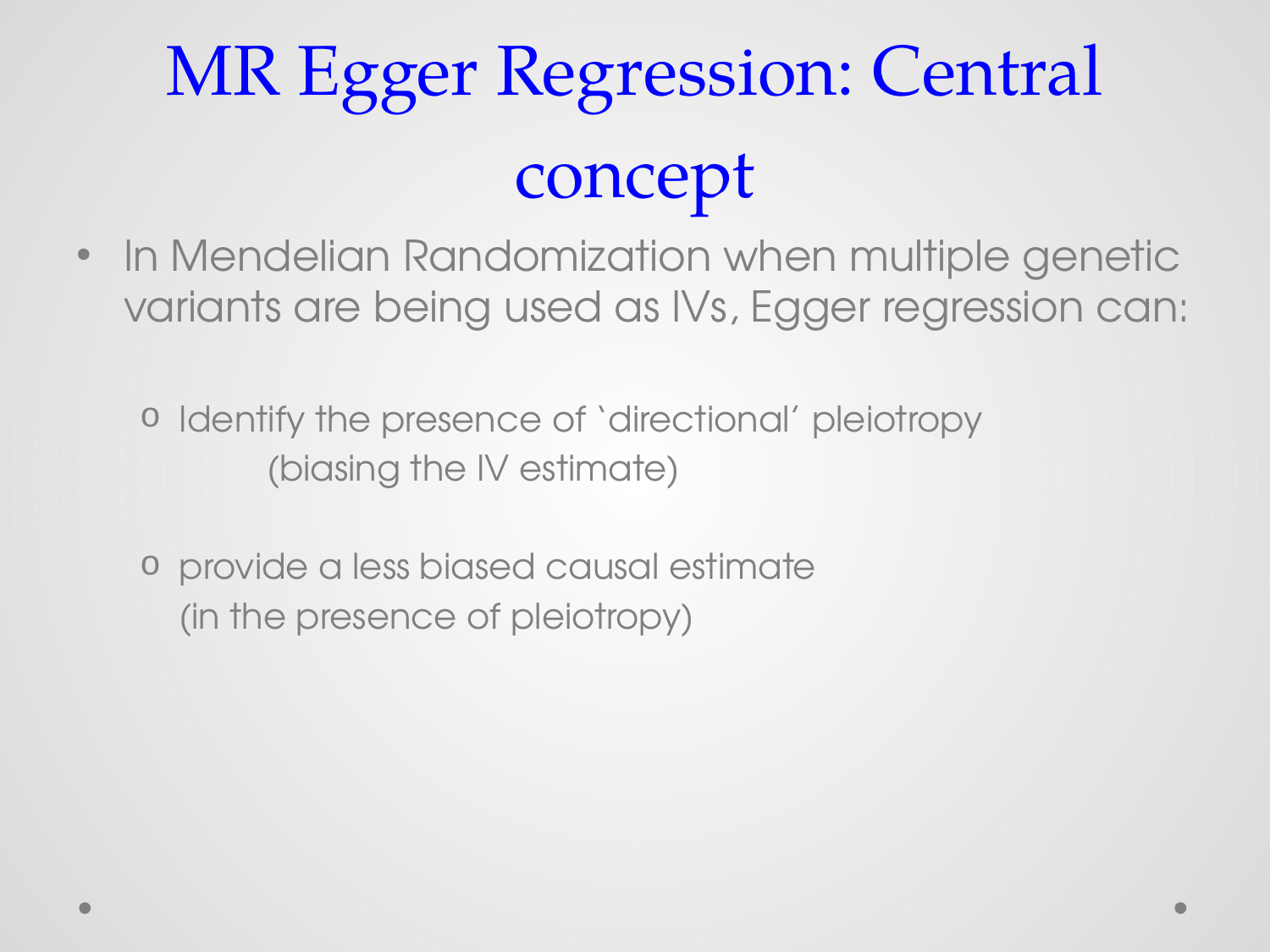

# MR Egger Regression: Central concept
In Mendelian Randomization when multiple genetic variants are being used as IVs, Egger regression can:

Identify the presence of ‘directional’ pleiotropy
	(biasing the IV estimate)

provide a less biased causal estimate
    (in the presence of pleiotropy)